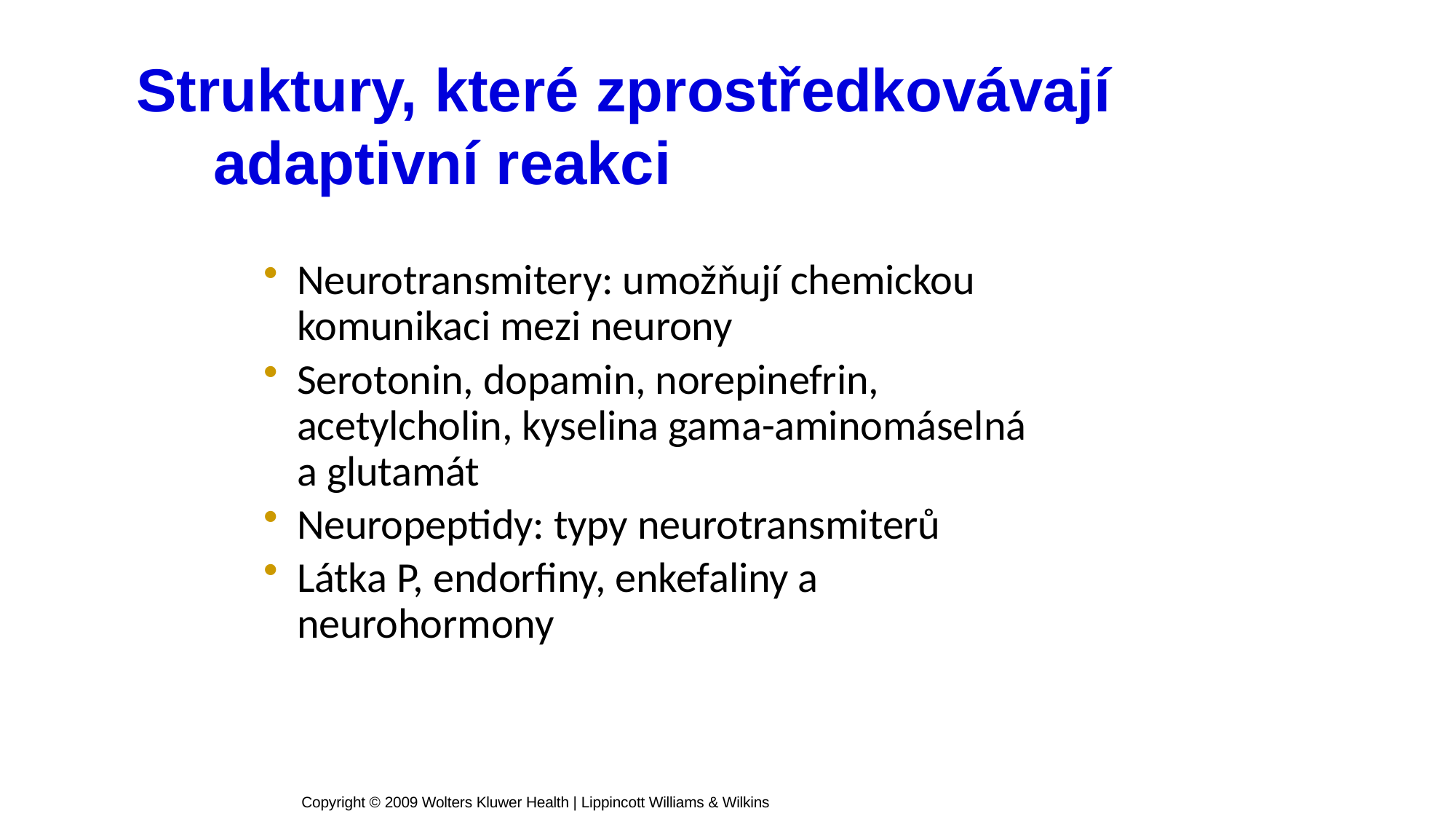

# Struktury, které zprostředkovávají adaptivní reakci
Neurotransmitery: umožňují chemickou komunikaci mezi neurony
Serotonin, dopamin, norepinefrin, acetylcholin, kyselina gama-aminomáselná a glutamát
Neuropeptidy: typy neurotransmiterů
Látka P, endorfiny, enkefaliny a neurohormony
Copyright © 2009 Wolters Kluwer Health | Lippincott Williams & Wilkins